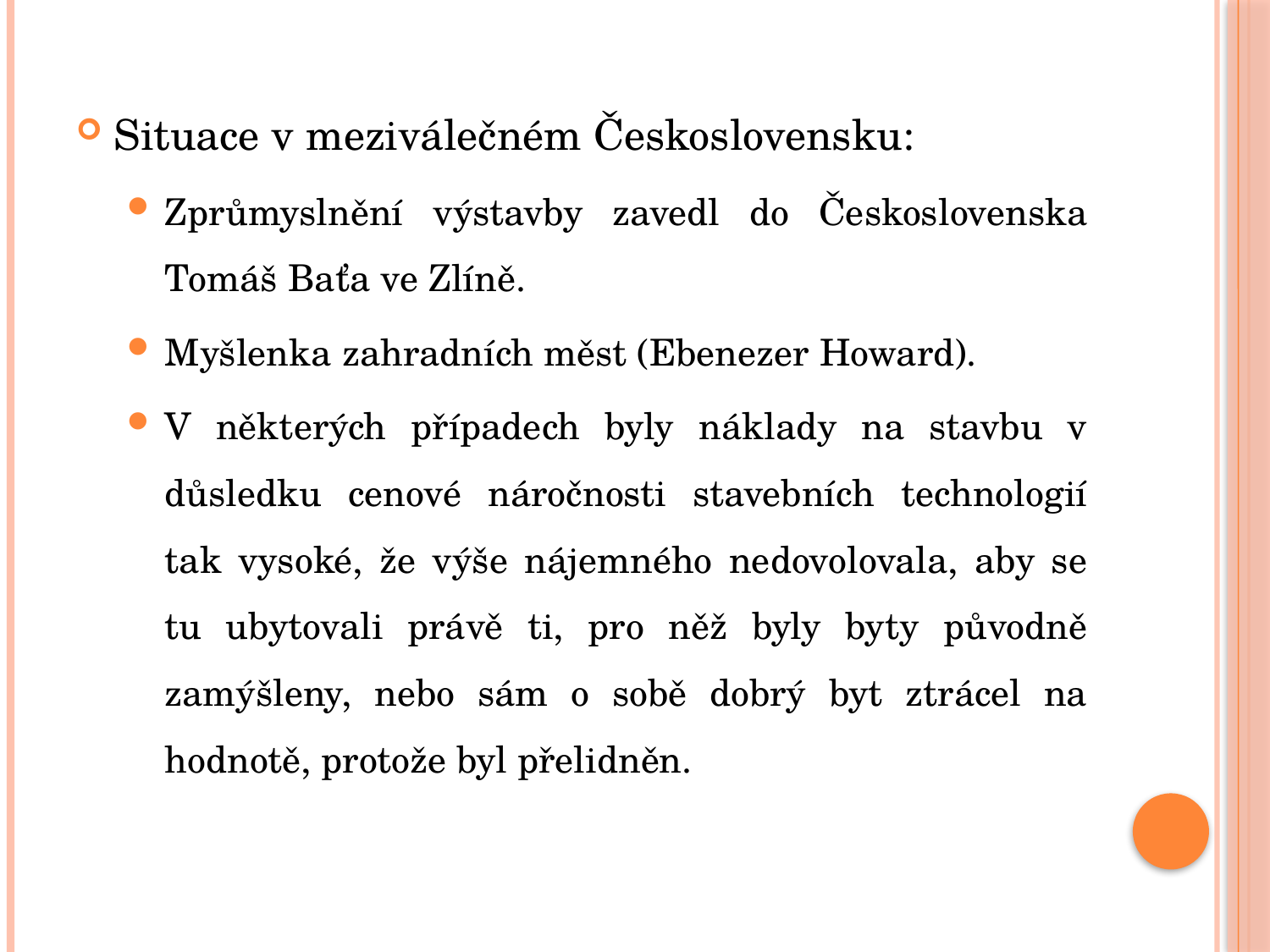

Situace v meziválečném Československu:
Zprůmyslnění výstavby zavedl do Československa Tomáš Baťa ve Zlíně.
Myšlenka zahradních měst (Ebenezer Howard).
V některých případech byly náklady na stavbu v důsledku cenové náročnosti stavebních technologií tak vysoké, že výše nájemného nedovolovala, aby se tu ubytovali právě ti, pro něž byly byty původně zamýšleny, nebo sám o sobě dobrý byt ztrácel na hodnotě, protože byl přelidněn.